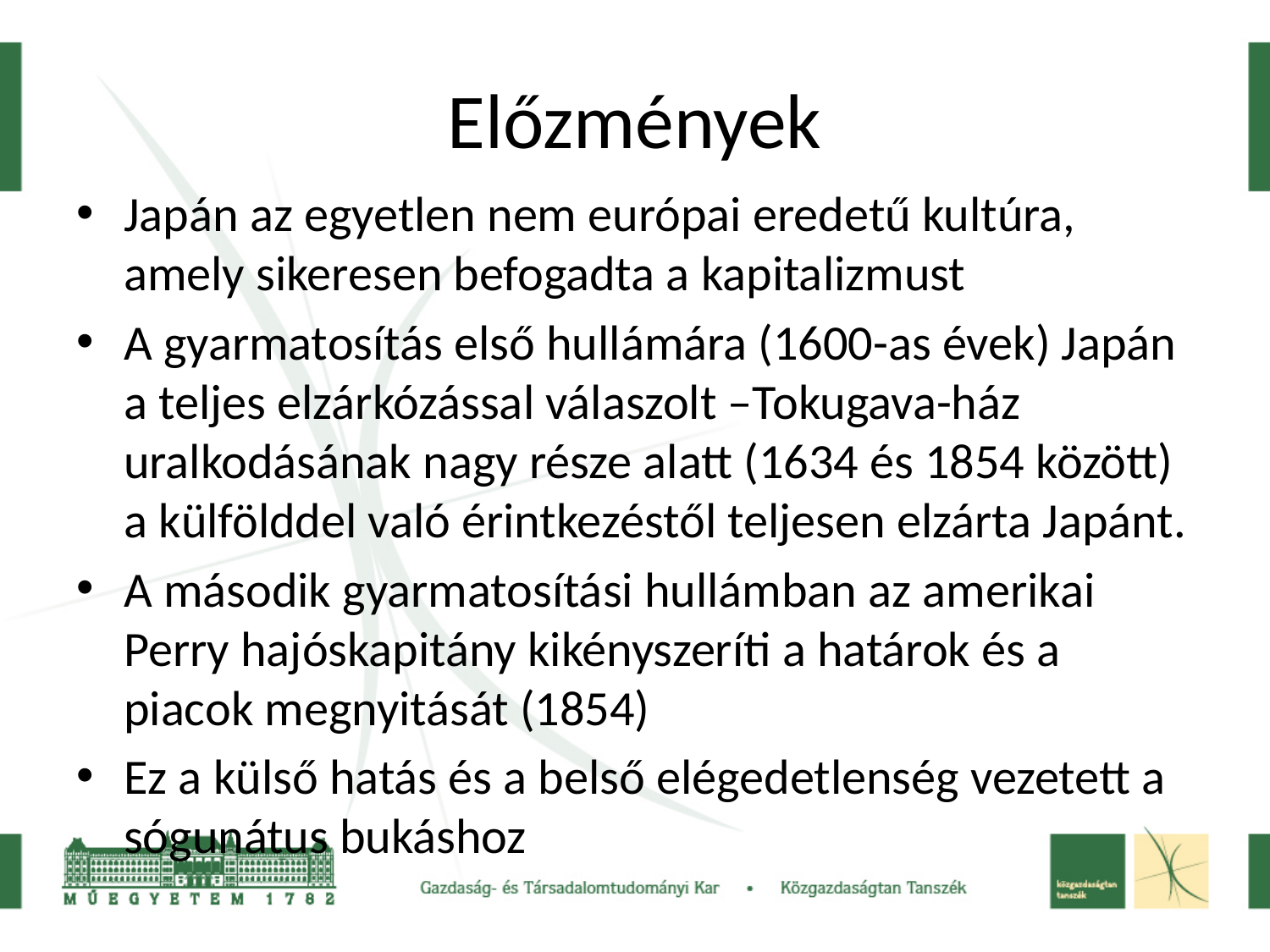

# Előzmények
Japán az egyetlen nem európai eredetű kultúra, amely sikeresen befogadta a kapitalizmust
A gyarmatosítás első hullámára (1600-as évek) Japán a teljes elzárkózással válaszolt –Tokugava-ház uralkodásának nagy része alatt (1634 és 1854 között) a külfölddel való érintkezéstől teljesen elzárta Japánt.
A második gyarmatosítási hullámban az amerikai Perry hajóskapitány kikényszeríti a határok és a piacok megnyitását (1854)
Ez a külső hatás és a belső elégedetlenség vezetett a sógunátus bukáshoz